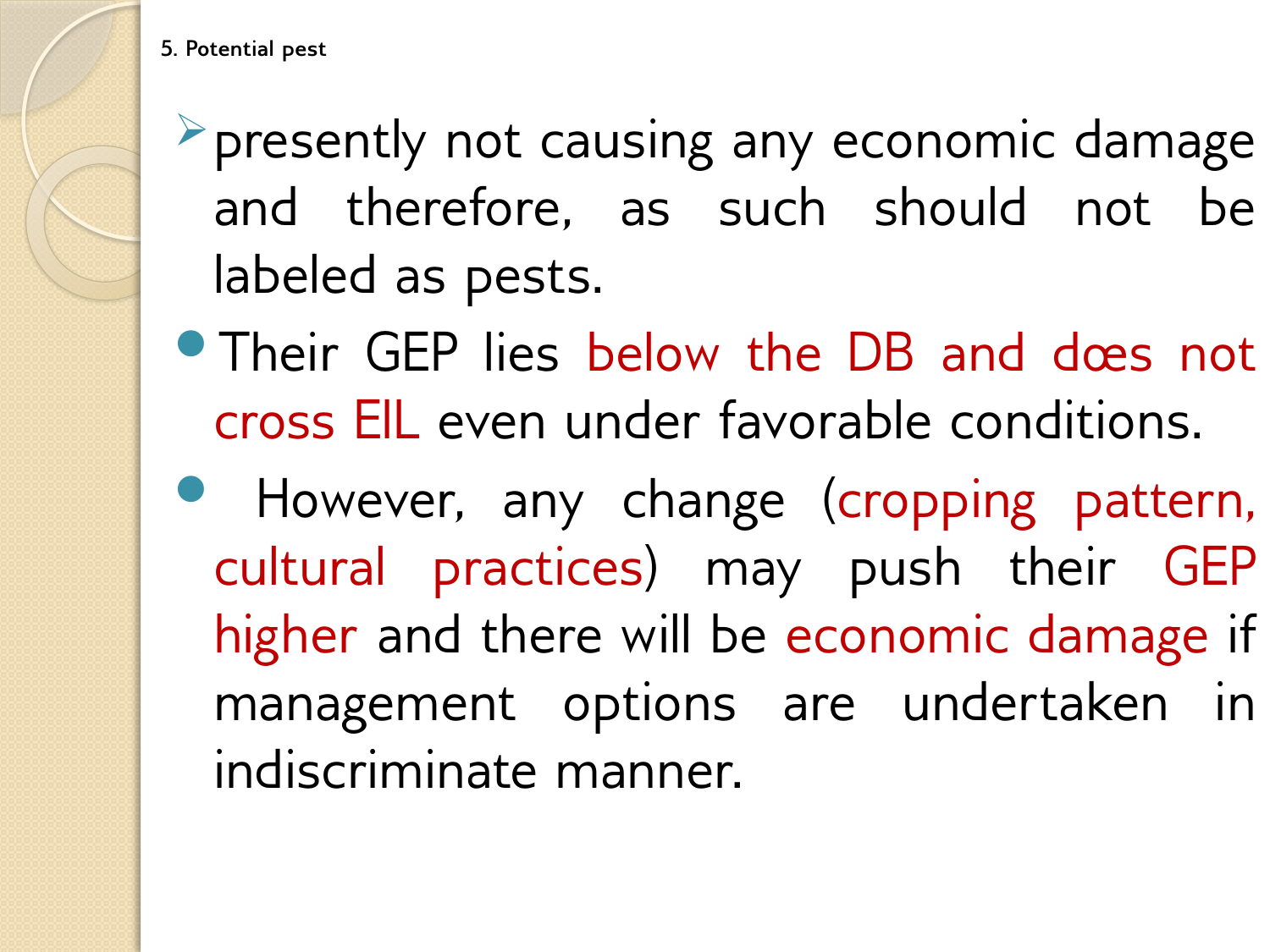

# 5. Potential pest
presently not causing any economic damage and therefore, as such should not be labeled as pests.
Their GEP lies below the DB and does not cross EIL even under favorable conditions.
 However, any change (cropping pattern, cultural practices) may push their GEP higher and there will be economic damage if management options are undertaken in indiscriminate manner.